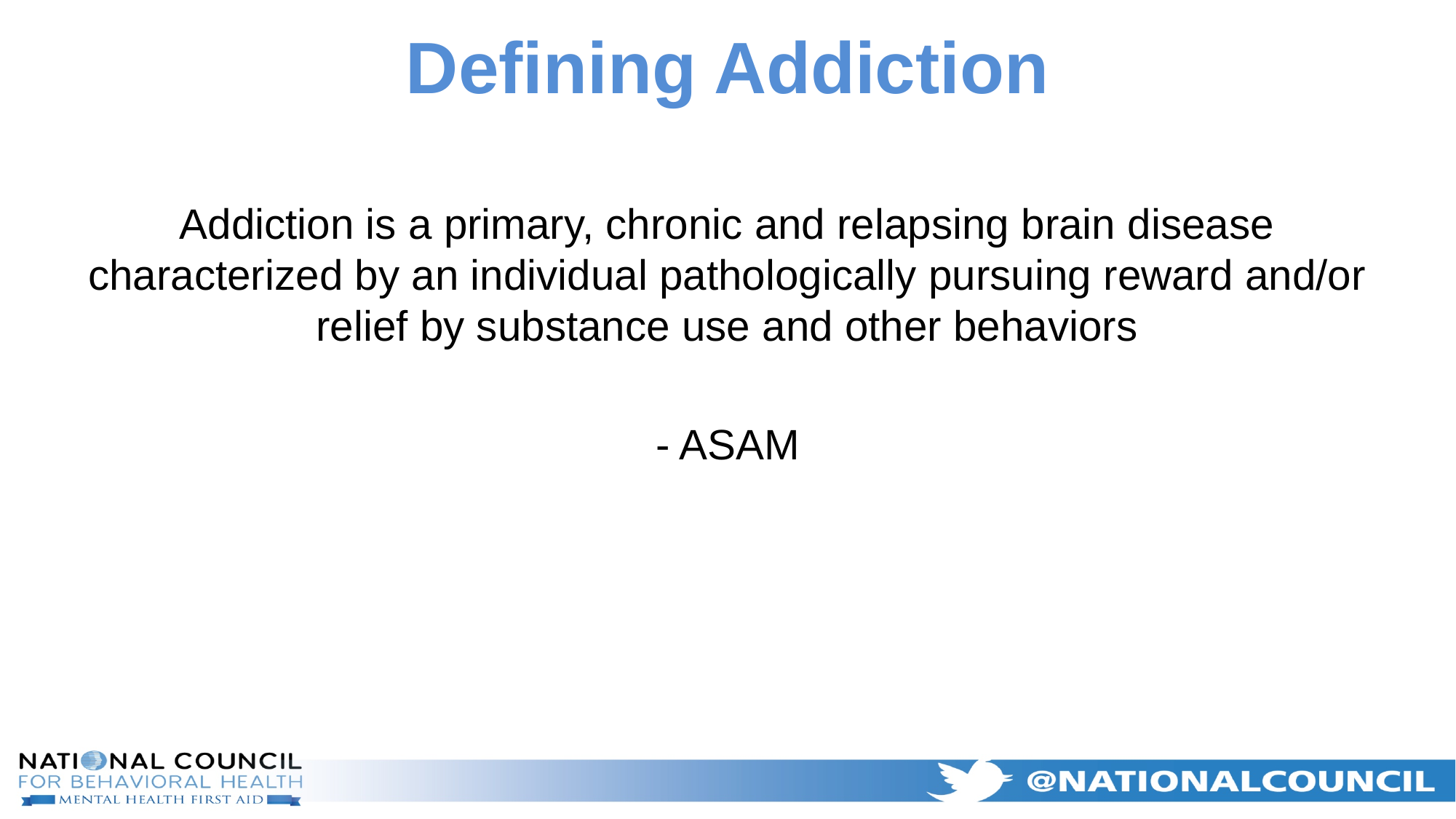

# Defining Addiction
Addiction is a primary, chronic and relapsing brain disease characterized by an individual pathologically pursuing reward and/or relief by substance use and other behaviors

- ASAM